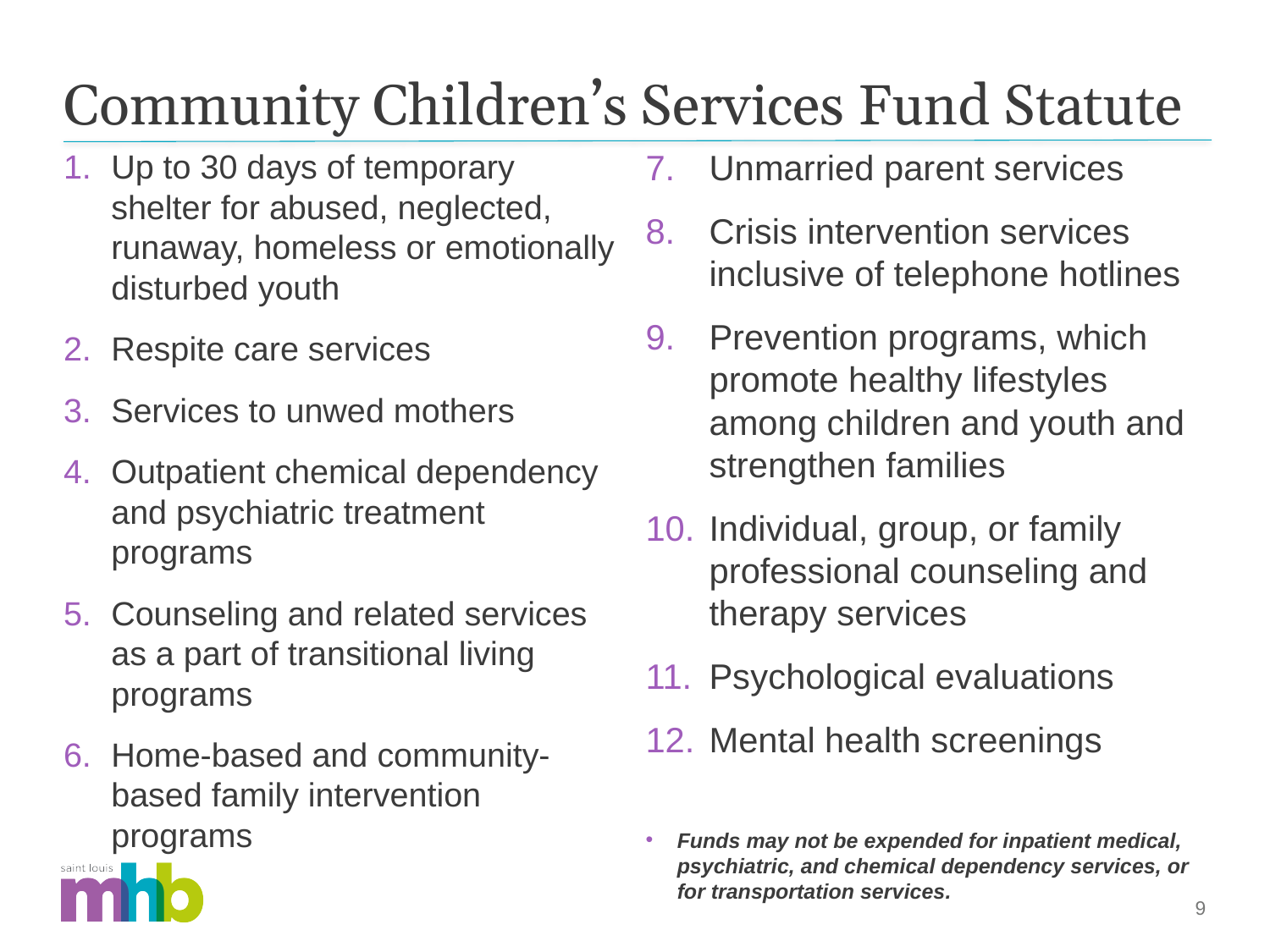

# Community Children’s Services Fund Statute
Up to 30 days of temporary shelter for abused, neglected, runaway, homeless or emotionally disturbed youth
Respite care services
Services to unwed mothers
Outpatient chemical dependency and psychiatric treatment programs
Counseling and related services as a part of transitional living programs
Home-based and community-based family intervention programs
Unmarried parent services
Crisis intervention services inclusive of telephone hotlines
Prevention programs, which promote healthy lifestyles among children and youth and strengthen families
Individual, group, or family professional counseling and therapy services
Psychological evaluations
Mental health screenings

Funds may not be expended for inpatient medical, psychiatric, and chemical dependency services, or for transportation services.

9